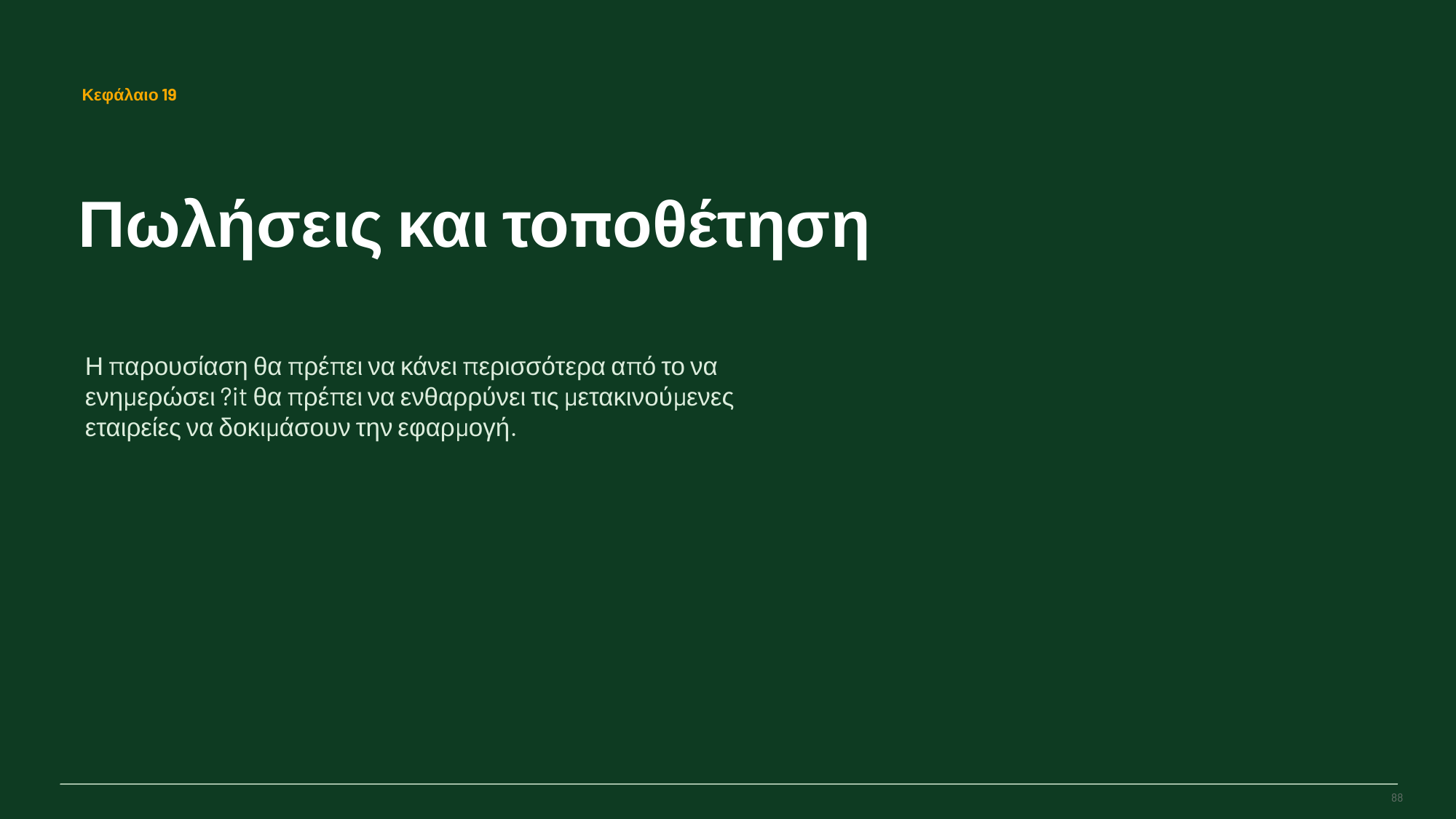

MovePilot Pro 4.0
Κεφάλαιο 19
Πωλήσεις και τοποθέτηση
Η παρουσίαση θα πρέπει να κάνει περισσότερα από το να ενημερώσει ?it θα πρέπει να ενθαρρύνει τις μετακινούμενες εταιρείες να δοκιμάσουν την εφαρμογή.

88